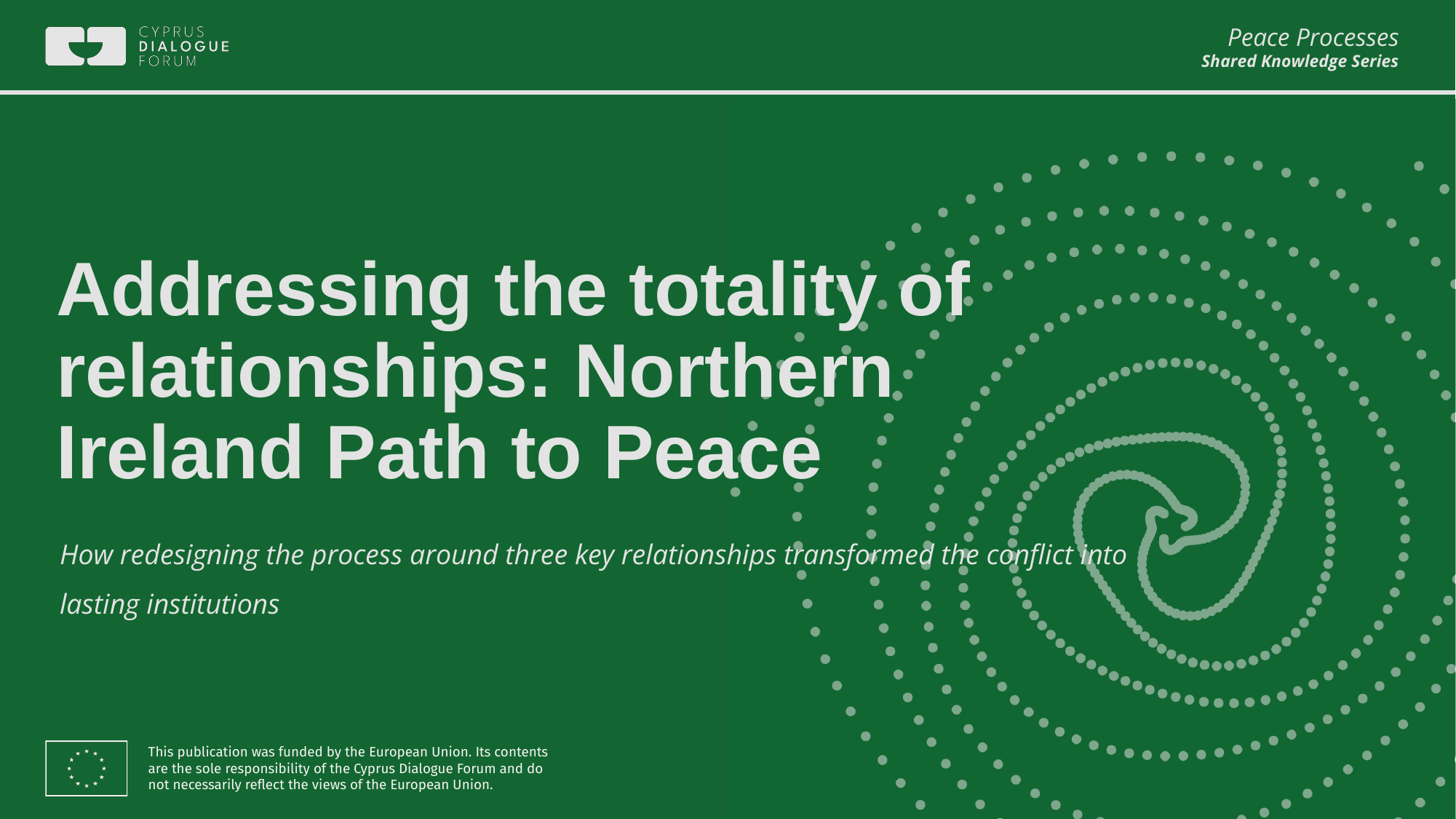

# Addressing the totality of relationships: Northern Ireland Path to Peace
How redesigning the process around three key relationships transformed the conflict into lasting institutions